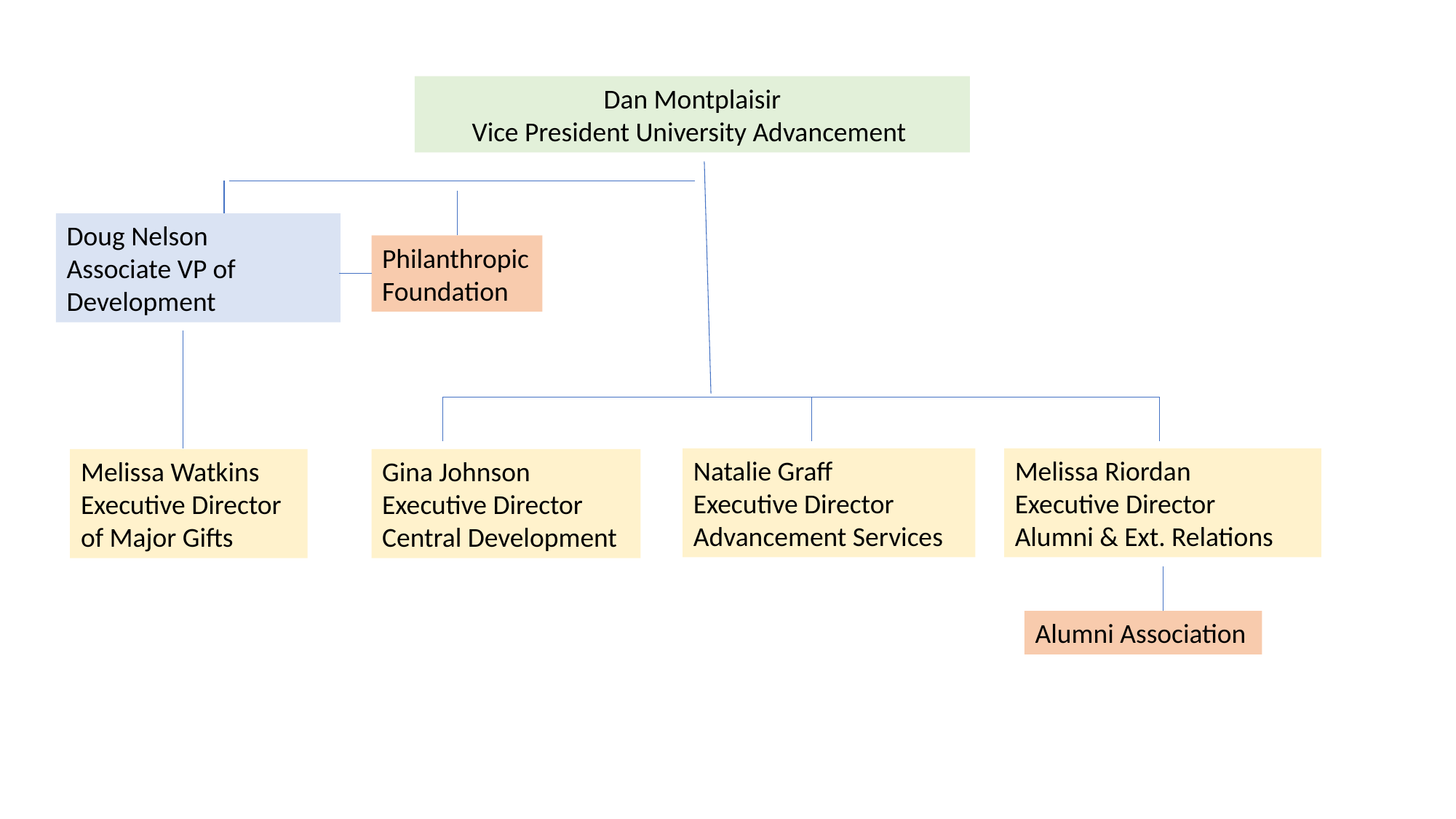

Dan Montplaisir
Vice President University Advancement
Doug Nelson
Associate VP of Development
Philanthropic Foundation

Natalie Graff
Executive Director Advancement Services
Melissa Riordan
Executive Director
Alumni & Ext. Relations
Melissa Watkins
Executive Director of Major Gifts
Gina Johnson
Executive Director Central Development
Alumni Association